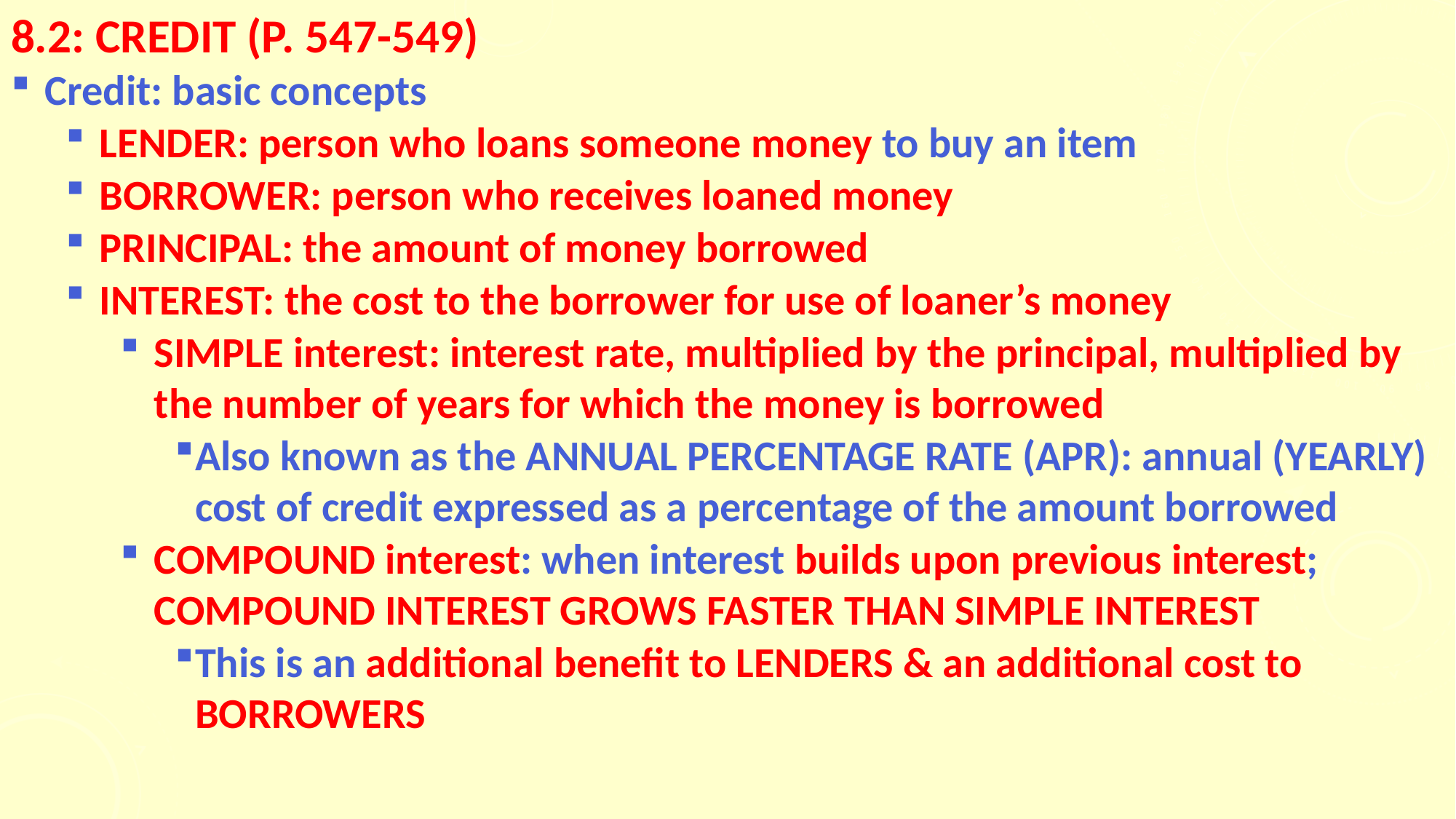

# 8.2: CREDIT (p. 547-549)
Credit: basic concepts
LENDER: person who loans someone money to buy an item
BORROWER: person who receives loaned money
PRINCIPAL: the amount of money borrowed
INTEREST: the cost to the borrower for use of loaner’s money
SIMPLE interest: interest rate, multiplied by the principal, multiplied by the number of years for which the money is borrowed
Also known as the ANNUAL PERCENTAGE RATE (APR): annual (YEARLY) cost of credit expressed as a percentage of the amount borrowed
COMPOUND interest: when interest builds upon previous interest; COMPOUND INTEREST GROWS FASTER THAN SIMPLE INTEREST
This is an additional benefit to LENDERS & an additional cost to BORROWERS